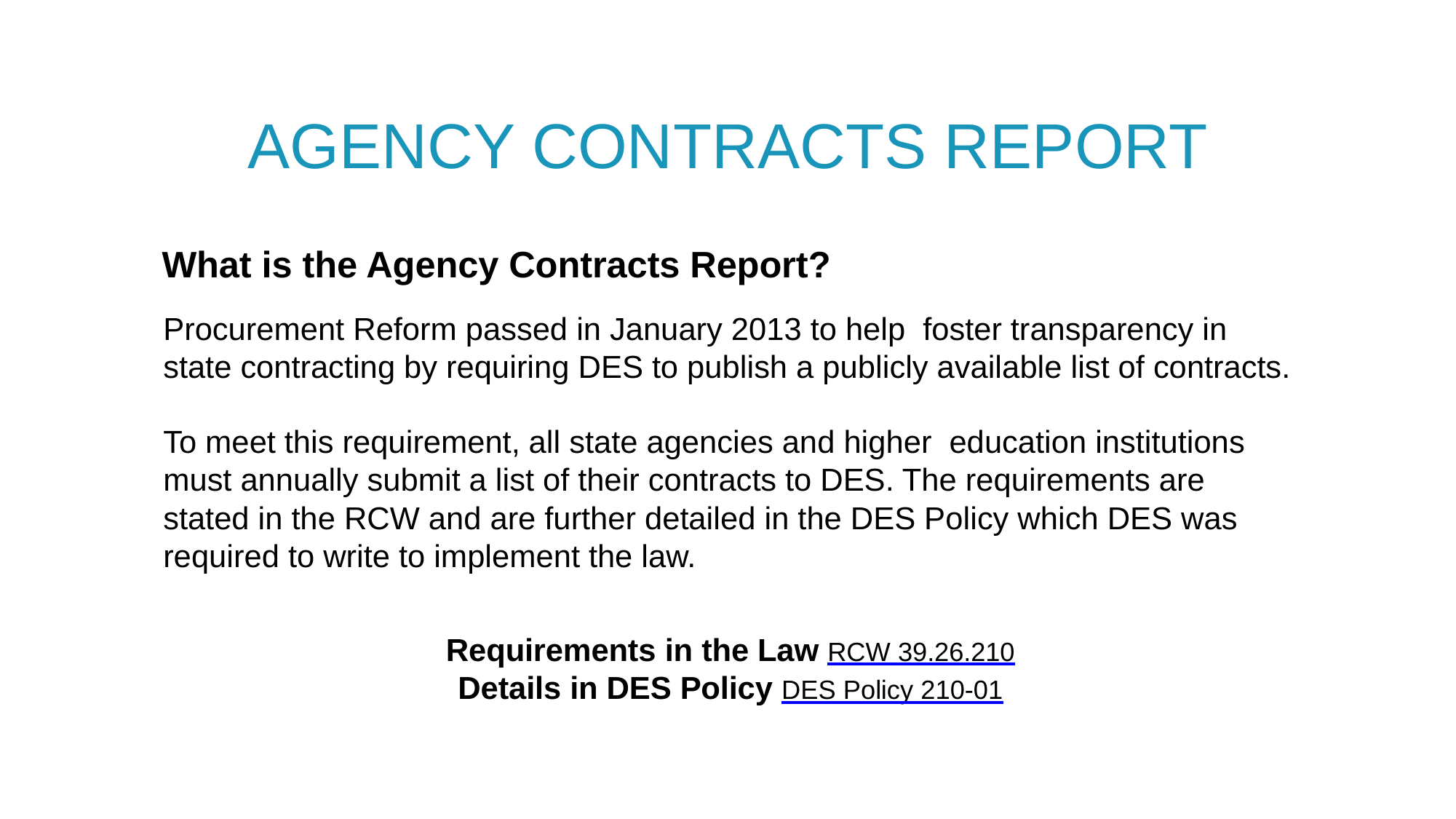

# Agency contracts report
What is the Agency Contracts Report?
Procurement Reform passed in January 2013 to help  foster transparency in state contracting by requiring DES to publish a publicly available list of contracts.
To meet this requirement, all state agencies and higher  education institutions must annually submit a list of their contracts to DES. The requirements are stated in the RCW and are further detailed in the DES Policy which DES was required to write to implement the law.

Requirements in the Law RCW 39.26.210
Details in DES Policy DES Policy 210-01